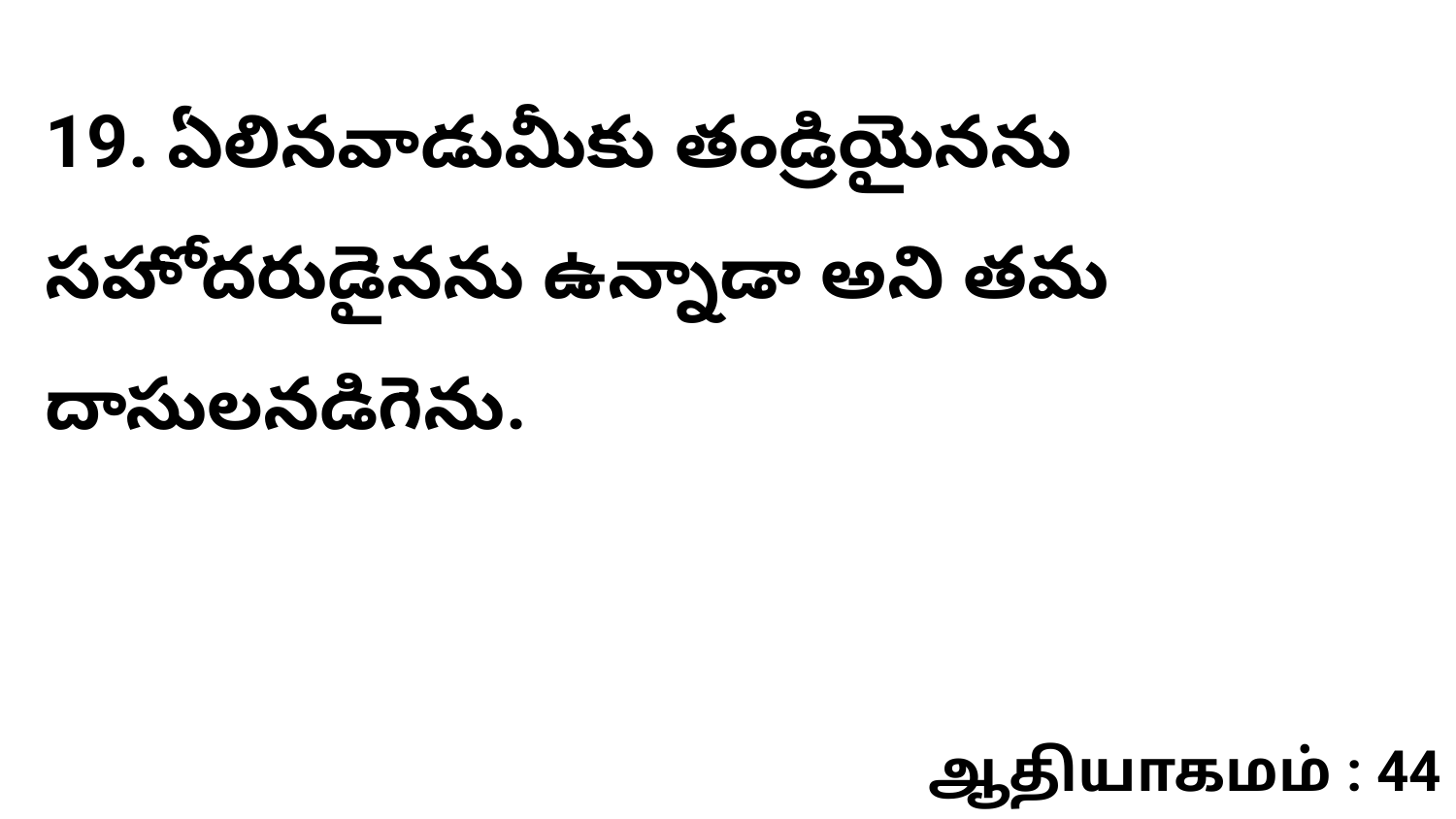

19. ఏలినవాడుమీకు తండ్రియైనను సహోదరుడైనను ఉన్నాడా అని తమ దాసులనడిగెను.
ஆதியாகமம் : 44